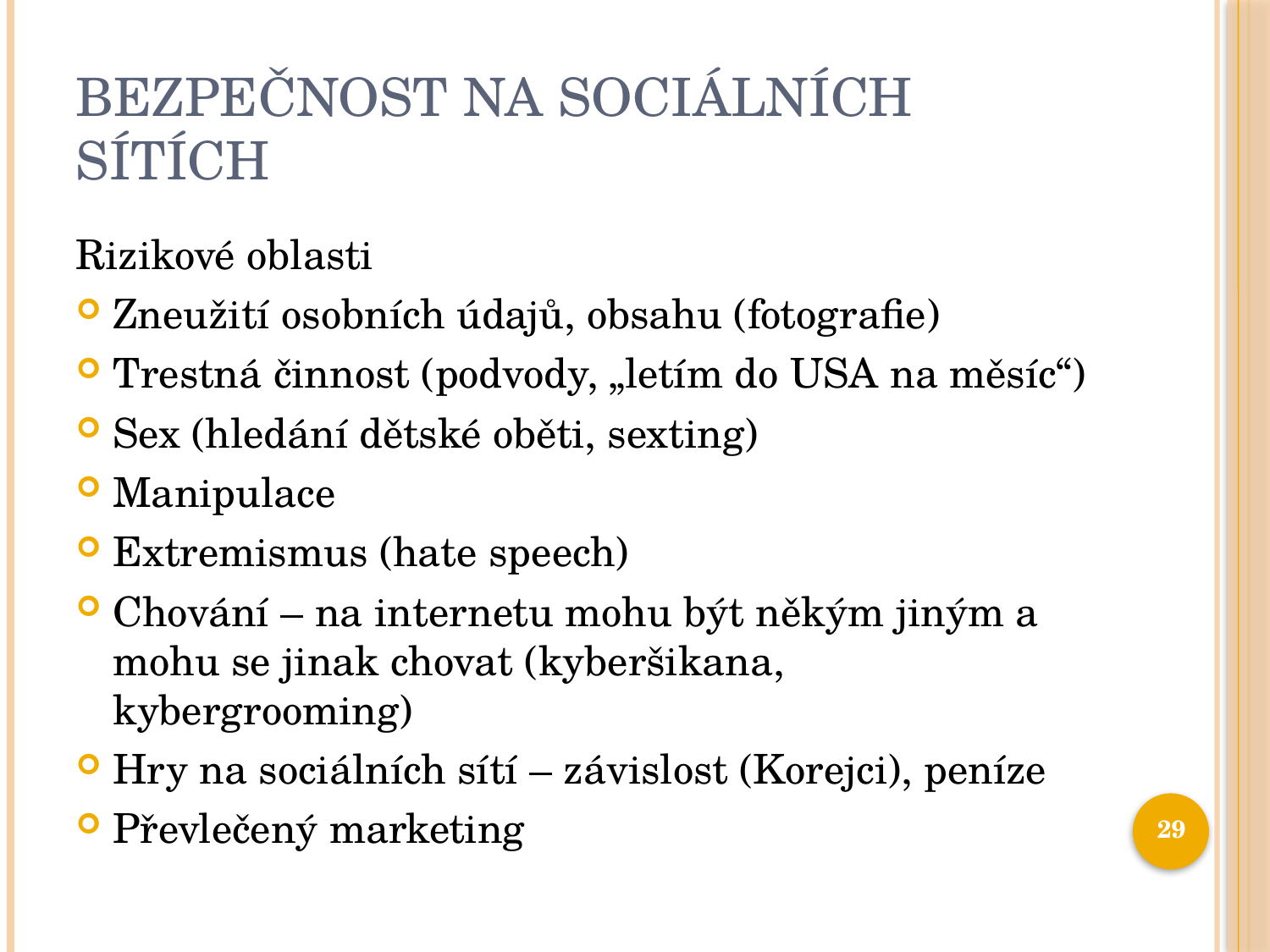

# Bezpečnost na sociálních sítích
Rizikové oblasti
Zneužití osobních údajů, obsahu (fotografie)
Trestná činnost (podvody, „letím do USA na měsíc“)
Sex (hledání dětské oběti, sexting)
Manipulace
Extremismus (hate speech)
Chování – na internetu mohu být někým jiným a mohu se jinak chovat (kyberšikana, kybergrooming)
Hry na sociálních sítí – závislost (Korejci), peníze
Převlečený marketing
29